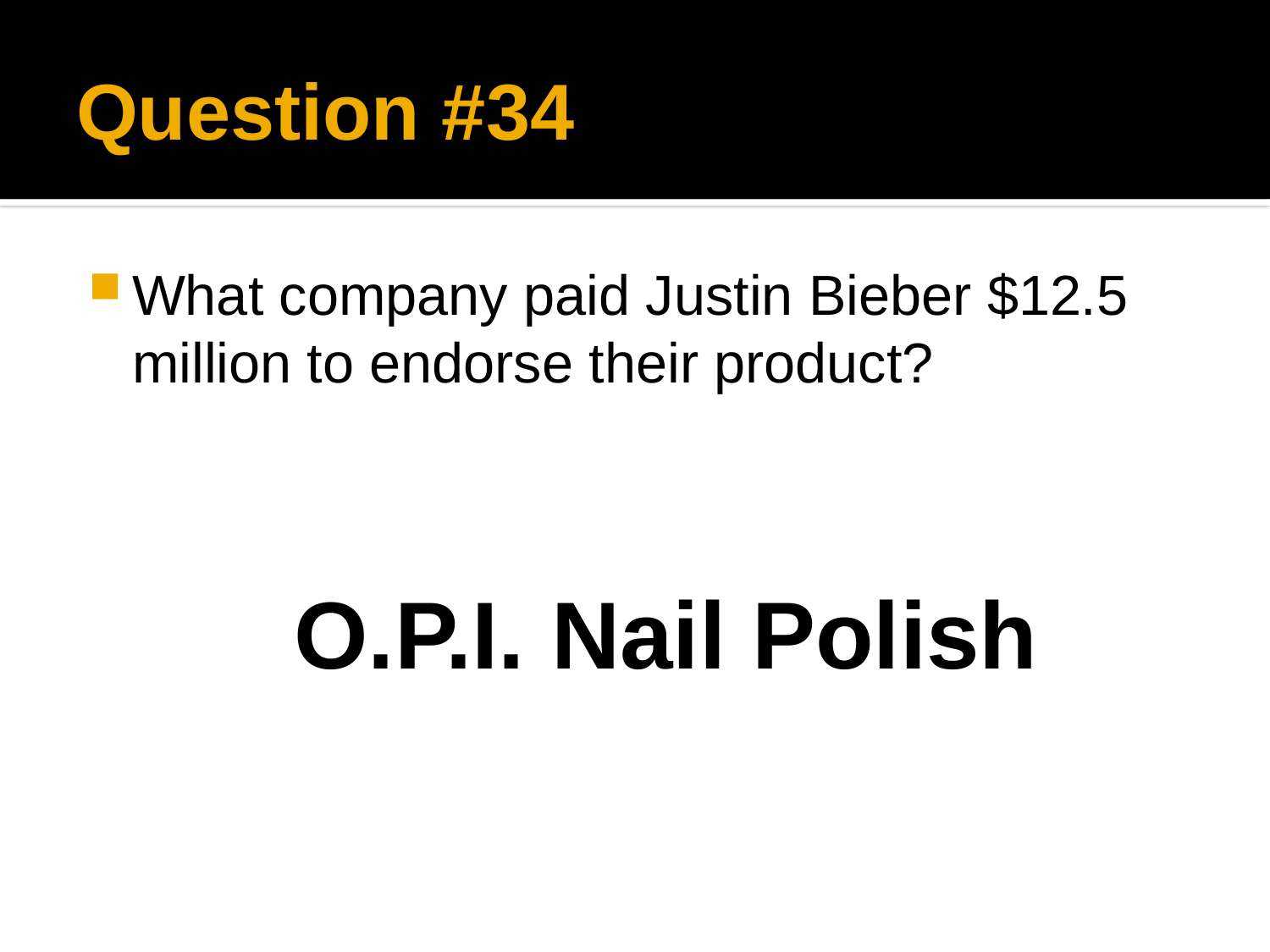

# Question #34
What company paid Justin Bieber $12.5 million to endorse their product?

O.P.I. Nail Polish